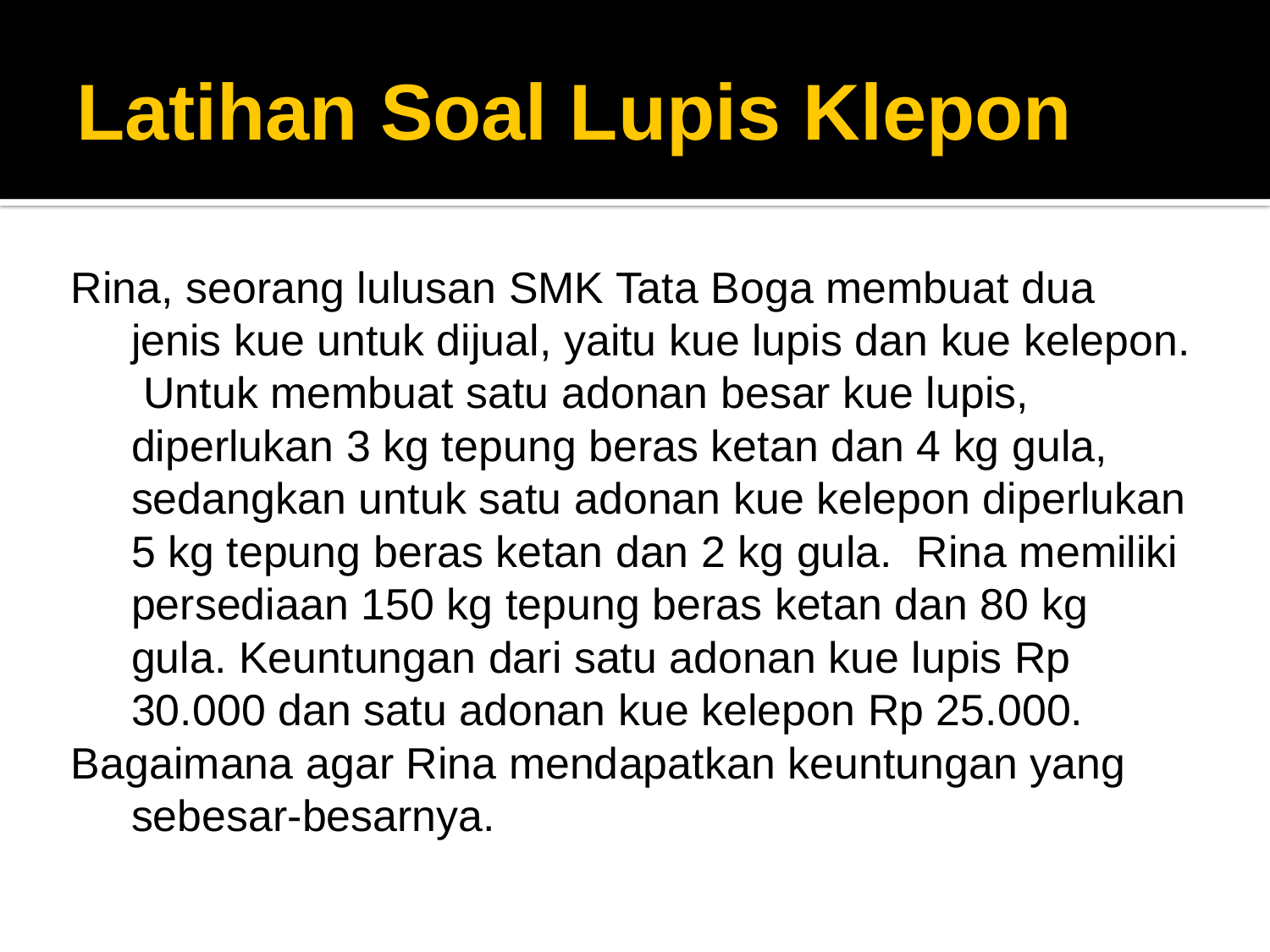

# Latihan Soal Lupis Klepon
Rina, seorang lulusan SMK Tata Boga membuat dua jenis kue untuk dijual, yaitu kue lupis dan kue kelepon.  Untuk membuat satu adonan besar kue lupis, diperlukan 3 kg tepung beras ketan dan 4 kg gula, sedangkan untuk satu adonan kue kelepon diperlukan 5 kg tepung beras ketan dan 2 kg gula.  Rina memiliki persediaan 150 kg tepung beras ketan dan 80 kg gula. Keuntungan dari satu adonan kue lupis Rp 30.000 dan satu adonan kue kelepon Rp 25.000.
Bagaimana agar Rina mendapatkan keuntungan yang sebesar-besarnya.